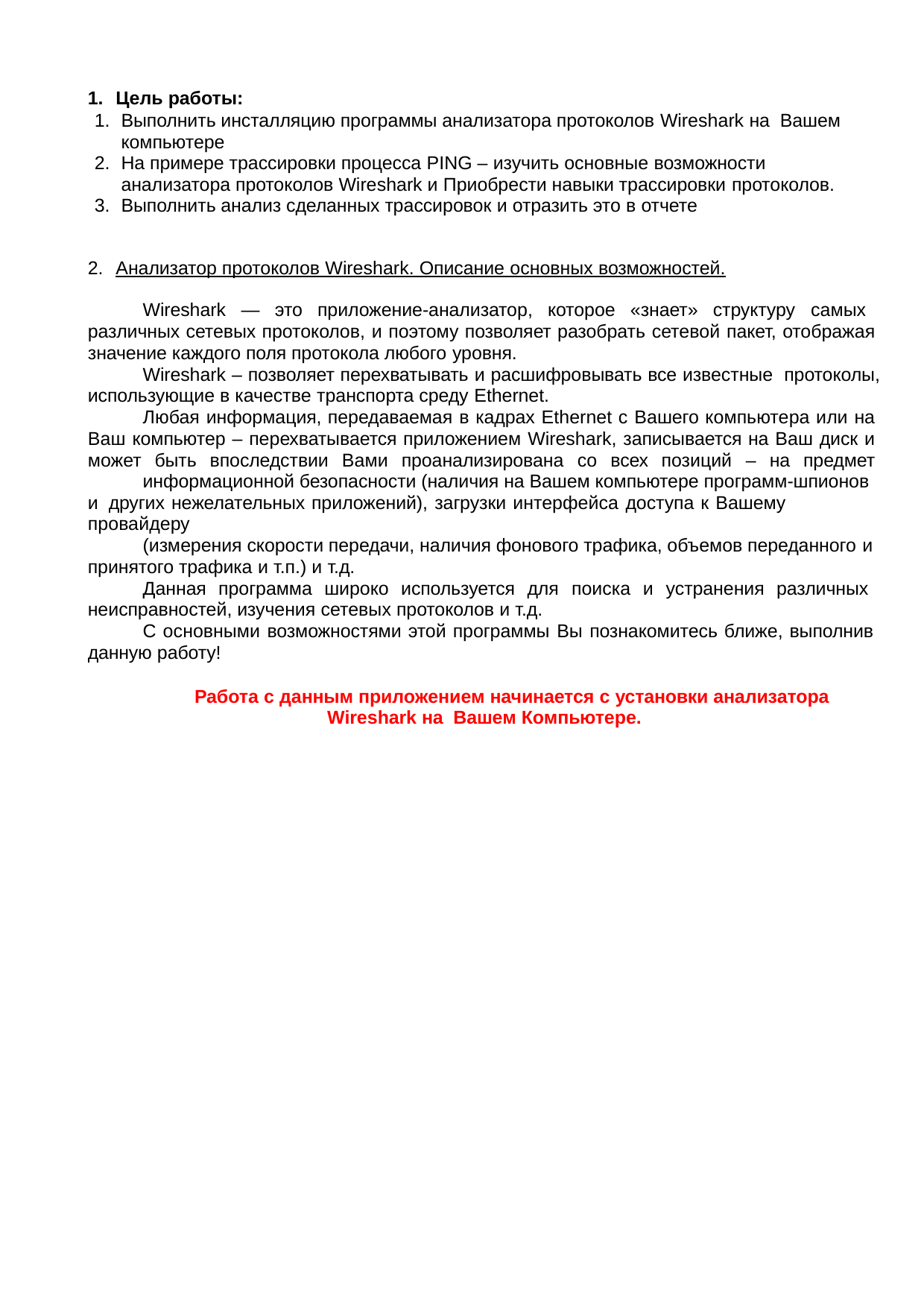

Цель работы:
Выполнить инсталляцию программы анализатора протоколов Wireshark на  Вашем компьютере
На примере трассировки процесса PING – изучить основные возможности  анализатора протоколов Wireshark и Приобрести навыки трассировки протоколов.
Выполнить анализ сделанных трассировок и отразить это в отчете

Анализатор протоколов Wireshark. Описание основных возможностей.

Wireshark — это приложение-анализатор, которое «знает» структуру самых  различных сетевых протоколов, и поэтому позволяет разобрать сетевой пакет, отображая  значение каждого поля протокола любого уровня.
Wireshark – позволяет перехватывать и расшифровывать все известные  протоколы, использующие в качестве транспорта среду Ethernet.
Любая информация, передаваемая в кадрах Ethernet с Вашего компьютера или на  Ваш компьютер – перехватывается приложением Wireshark, записывается на Ваш диск и  может  быть  впоследствии  Вами  проанализирована  со  всех  позиций  –  на  предмет
информационной безопасности (наличия на Вашем компьютере программ-шпионов и  других нежелательных приложений), загрузки интерфейса доступа к Вашему провайдеру
(измерения скорости передачи, наличия фонового трафика, объемов переданного и  принятого трафика и т.п.) и т.д.
Данная программа широко используется для поиска и устранения различных  неисправностей, изучения сетевых протоколов и т.д.
С основными возможностями этой программы Вы познакомитесь ближе, выполнив  данную работу!

Работа с данным приложением начинается с установки анализатора Wireshark на  Вашем Компьютере.